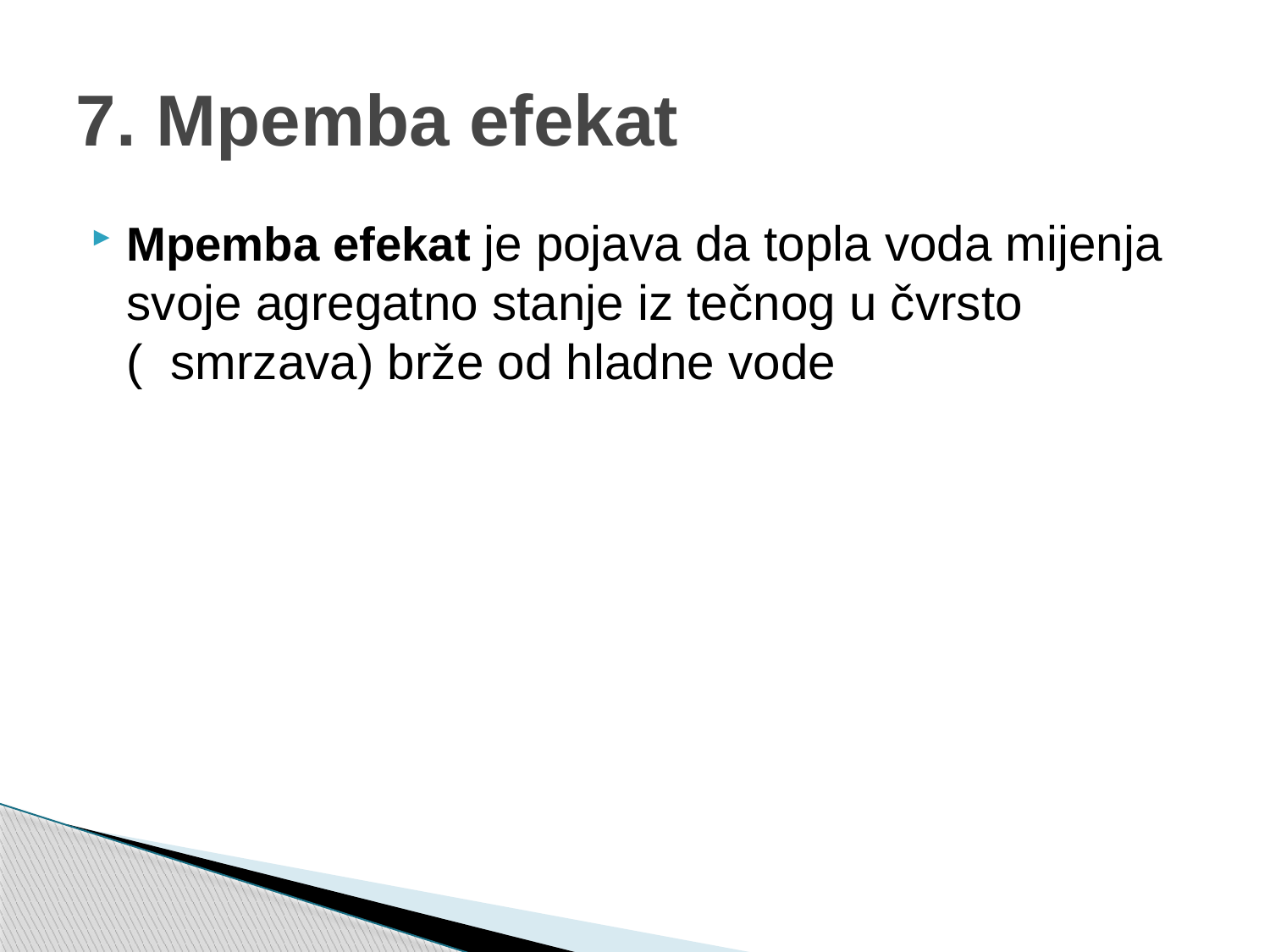

# 7. Mpemba efekat
Мpemba efekat je pojava da topla voda mijenja svoje agregatno stanje iz tečnog u čvrsto (  smrzava) brže od hladne vode